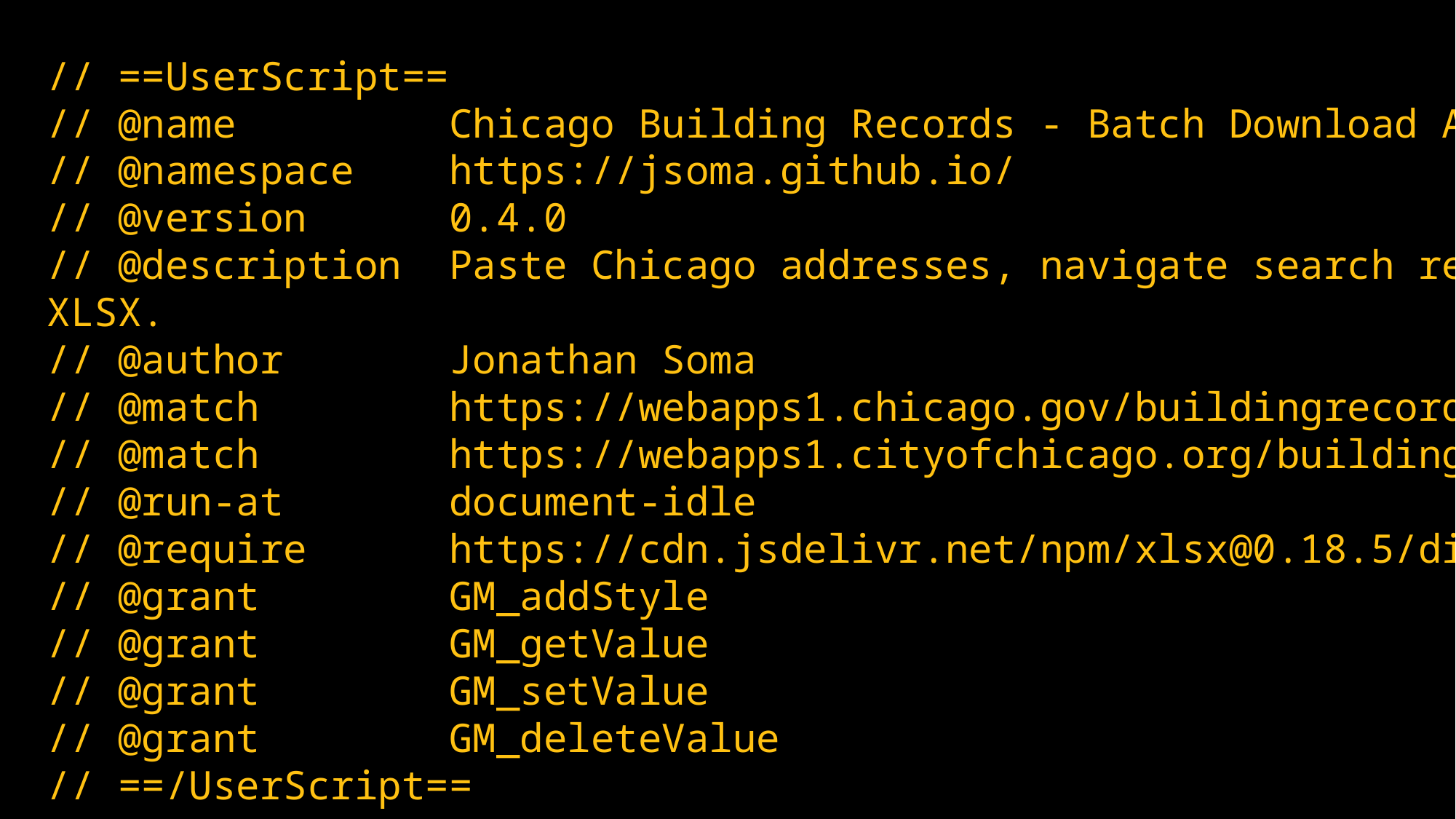

// ==UserScript==
// @name         Chicago Building Records - Batch Download All Tables
// @namespace    https://jsoma.github.io/
// @version      0.4.0
// @description  Paste Chicago addresses, navigate search results, and batch-export building records tables to XLSX.
// @author       Jonathan Soma
// @match        https://webapps1.chicago.gov/buildingrecords/*
// @match        https://webapps1.cityofchicago.org/buildingrecords/*
// @run-at       document-idle
// @require      https://cdn.jsdelivr.net/npm/xlsx@0.18.5/dist/xlsx.full.min.js
// @grant        GM_addStyle
// @grant        GM_getValue
// @grant        GM_setValue
// @grant        GM_deleteValue
// ==/UserScript==